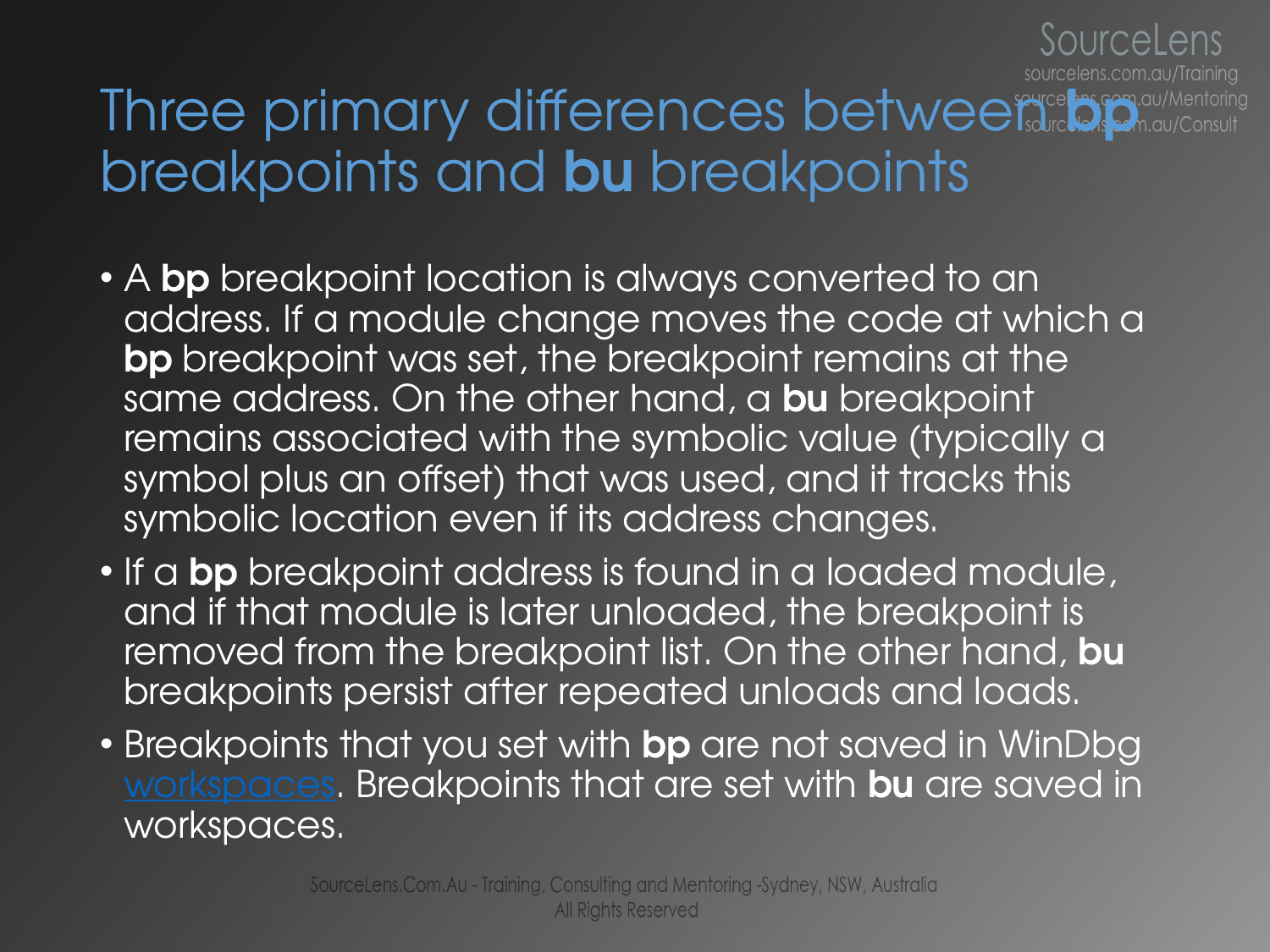

# Three primary differences between bp breakpoints and bu breakpoints
A bp breakpoint location is always converted to an address. If a module change moves the code at which a bp breakpoint was set, the breakpoint remains at the same address. On the other hand, a bu breakpoint remains associated with the symbolic value (typically a symbol plus an offset) that was used, and it tracks this symbolic location even if its address changes.
If a bp breakpoint address is found in a loaded module, and if that module is later unloaded, the breakpoint is removed from the breakpoint list. On the other hand, bu breakpoints persist after repeated unloads and loads.
Breakpoints that you set with bp are not saved in WinDbg workspaces. Breakpoints that are set with bu are saved in workspaces.